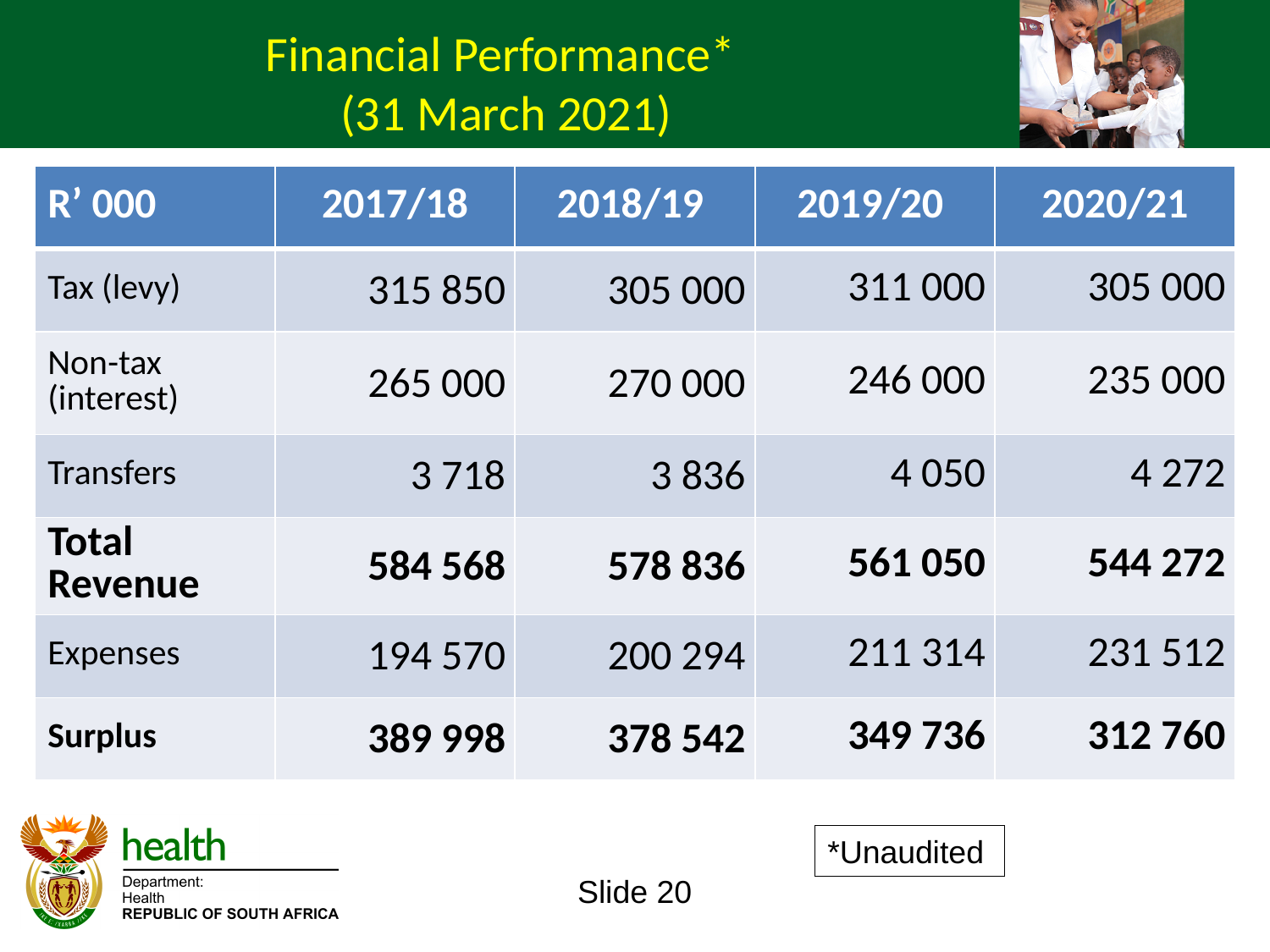

Financial Performance*
(31 March 2021)
| R’ 000 | 2017/18 | 2018/19 | 2019/20 | 2020/21 |
| --- | --- | --- | --- | --- |
| Tax (levy) | 315 850 | 305 000 | 311 000 | 305 000 |
| Non-tax (interest) | 265 000 | 270 000 | 246 000 | 235 000 |
| Transfers | 3 718 | 3 836 | 4 050 | 4 272 |
| Total Revenue | 584 568 | 578 836 | 561 050 | 544 272 |
| Expenses | 194 570 | 200 294 | 211 314 | 231 512 |
| Surplus | 389 998 | 378 542 | 349 736 | 312 760 |
*Unaudited